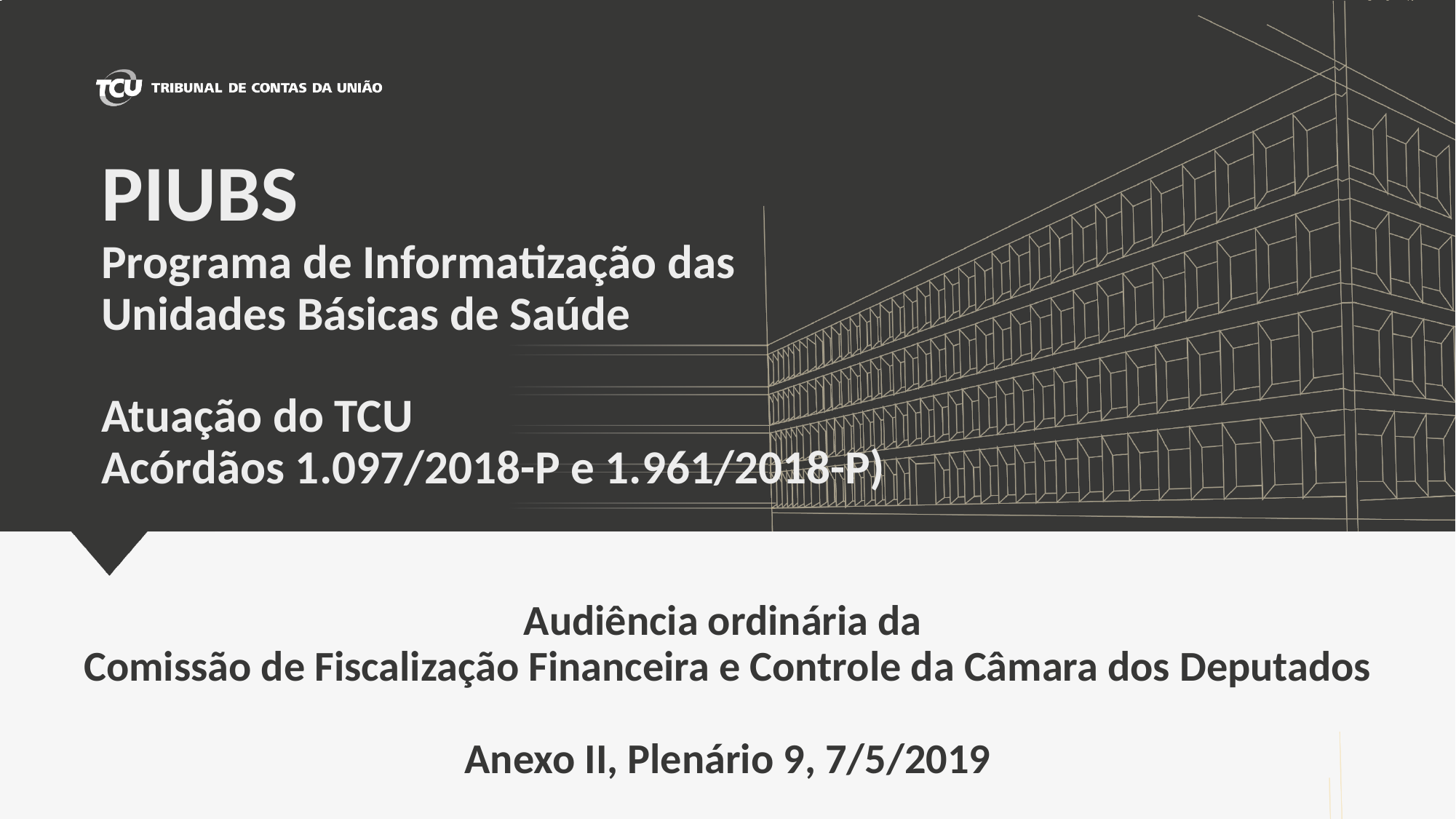

# PIUBS Programa de Informatização das Unidades Básicas de Saúde Atuação do TCU Acórdãos 1.097/2018-P e 1.961/2018-P)
Audiência ordinária da
Comissão de Fiscalização Financeira e Controle da Câmara dos Deputados

Anexo II, Plenário 9, 7/5/2019